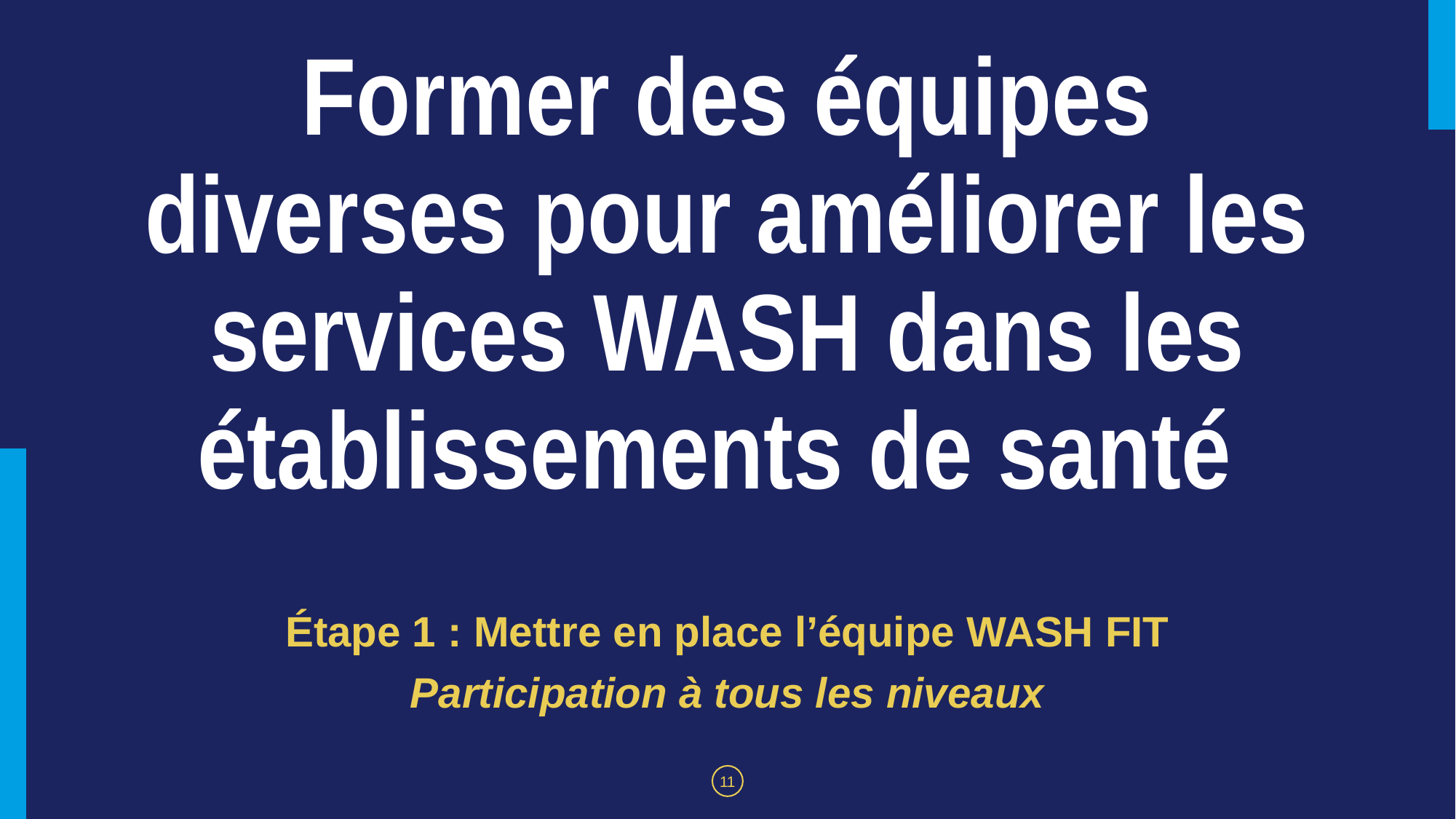

# Former des équipes diverses pour améliorer les services WASH dans les établissements de santé
Étape 1 : Mettre en place l’équipe WASH FIT
Participation à tous les niveaux

11